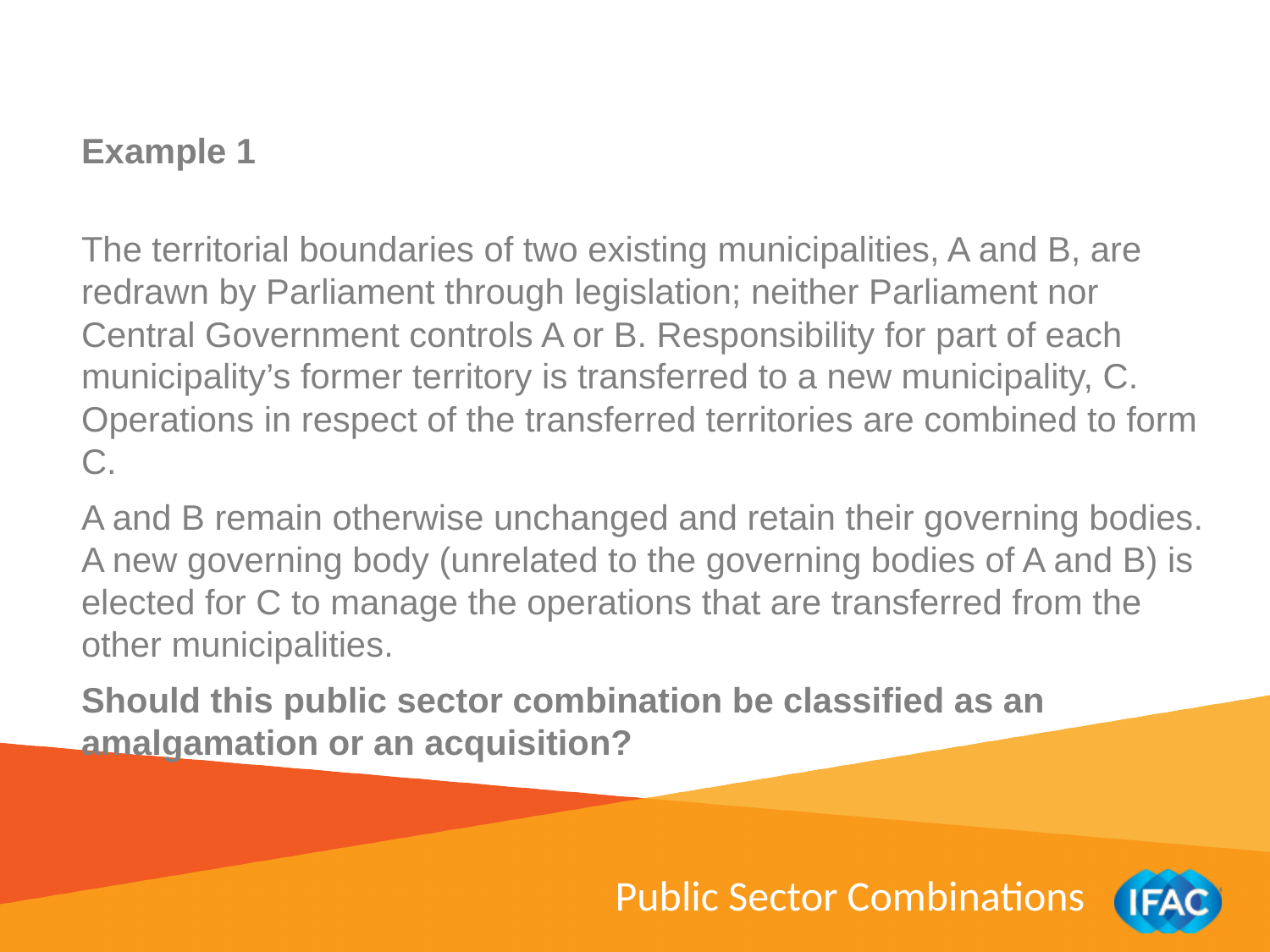

Example 1

The territorial boundaries of two existing municipalities, A and B, are redrawn by Parliament through legislation; neither Parliament nor Central Government controls A or B. Responsibility for part of each municipality’s former territory is transferred to a new municipality, C. Operations in respect of the transferred territories are combined to form C.
A and B remain otherwise unchanged and retain their governing bodies. A new governing body (unrelated to the governing bodies of A and B) is elected for C to manage the operations that are transferred from the other municipalities.
Should this public sector combination be classified as an amalgamation or an acquisition?

Public Sector Combinations